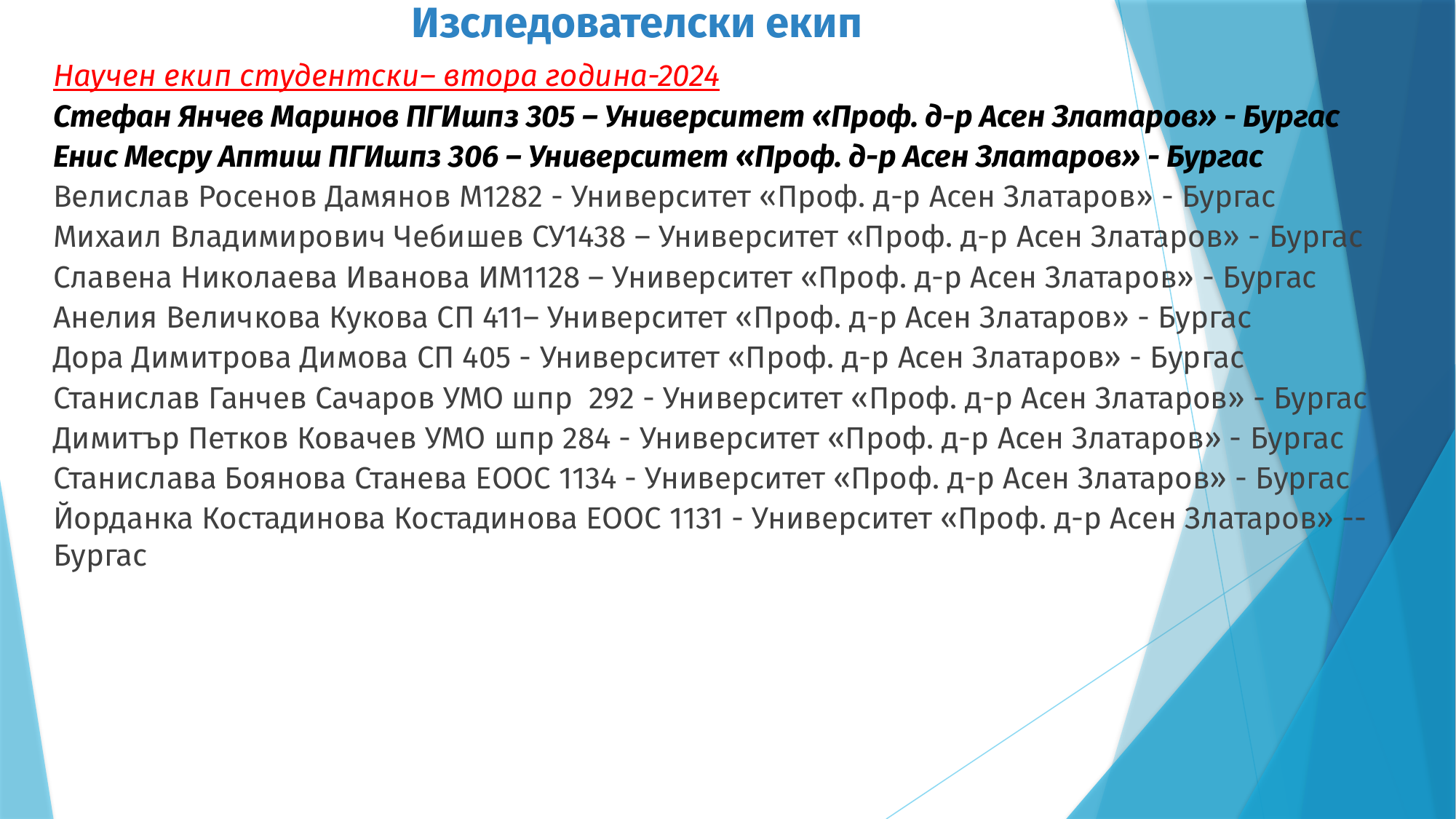

# Изследователски екип

Научен екип студентски– втора година-2024
Стефан Янчев Маринов ПГИшпз 305 – Университет «Проф. д-р Асен Златаров» - Бургас
Енис Месру Аптиш ПГИшпз 306 – Университет «Проф. д-р Асен Златаров» - Бургас
Велислав Росенов Дамянов М1282 - Университет «Проф. д-р Асен Златаров» - Бургас
Михаил Владимирович Чебишев СУ1438 – Университет «Проф. д-р Асен Златаров» - Бургас
Славена Николаева Иванова ИМ1128 – Университет «Проф. д-р Асен Златаров» - Бургас
Анелия Величкова Кукова СП 411– Университет «Проф. д-р Асен Златаров» - Бургас
Дора Димитрова Димова СП 405 - Университет «Проф. д-р Асен Златаров» - Бургас
Станислав Ганчев Сачаров УМО шпр  292 - Университет «Проф. д-р Асен Златаров» - Бургас
Димитър Петков Ковачев УМО шпр 284 - Университет «Проф. д-р Асен Златаров» - Бургас
Станислава Боянова Станева ЕООС 1134 - Университет «Проф. д-р Асен Златаров» - Бургас
Йорданка Костадинова Костадинова ЕООС 1131 - Университет «Проф. д-р Асен Златаров» -- Бургас